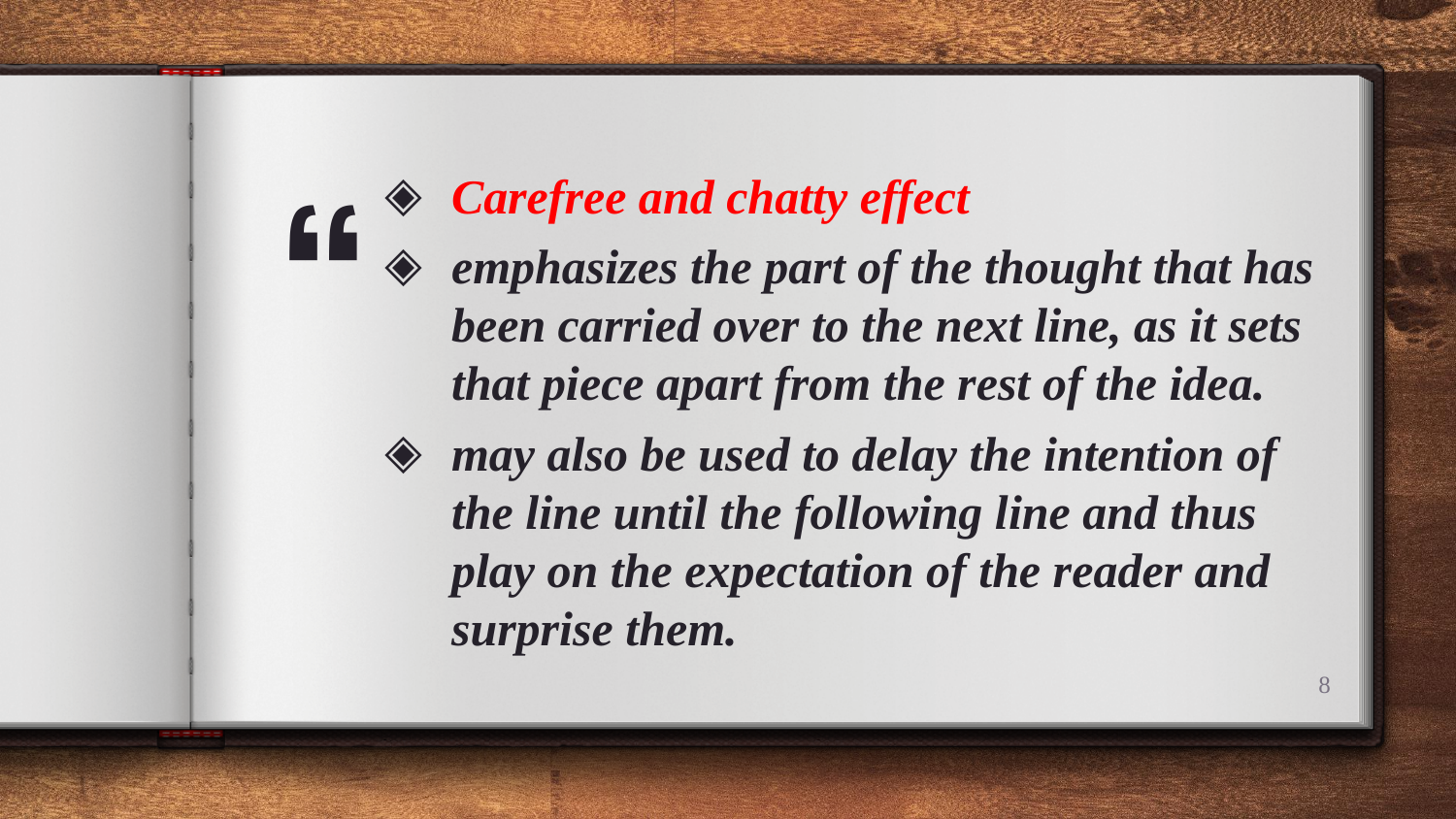

Carefree and chatty effect
emphasizes the part of the thought that has been carried over to the next line, as it sets that piece apart from the rest of the idea.
may also be used to delay the intention of the line until the following line and thus play on the expectation of the reader and surprise them.
8